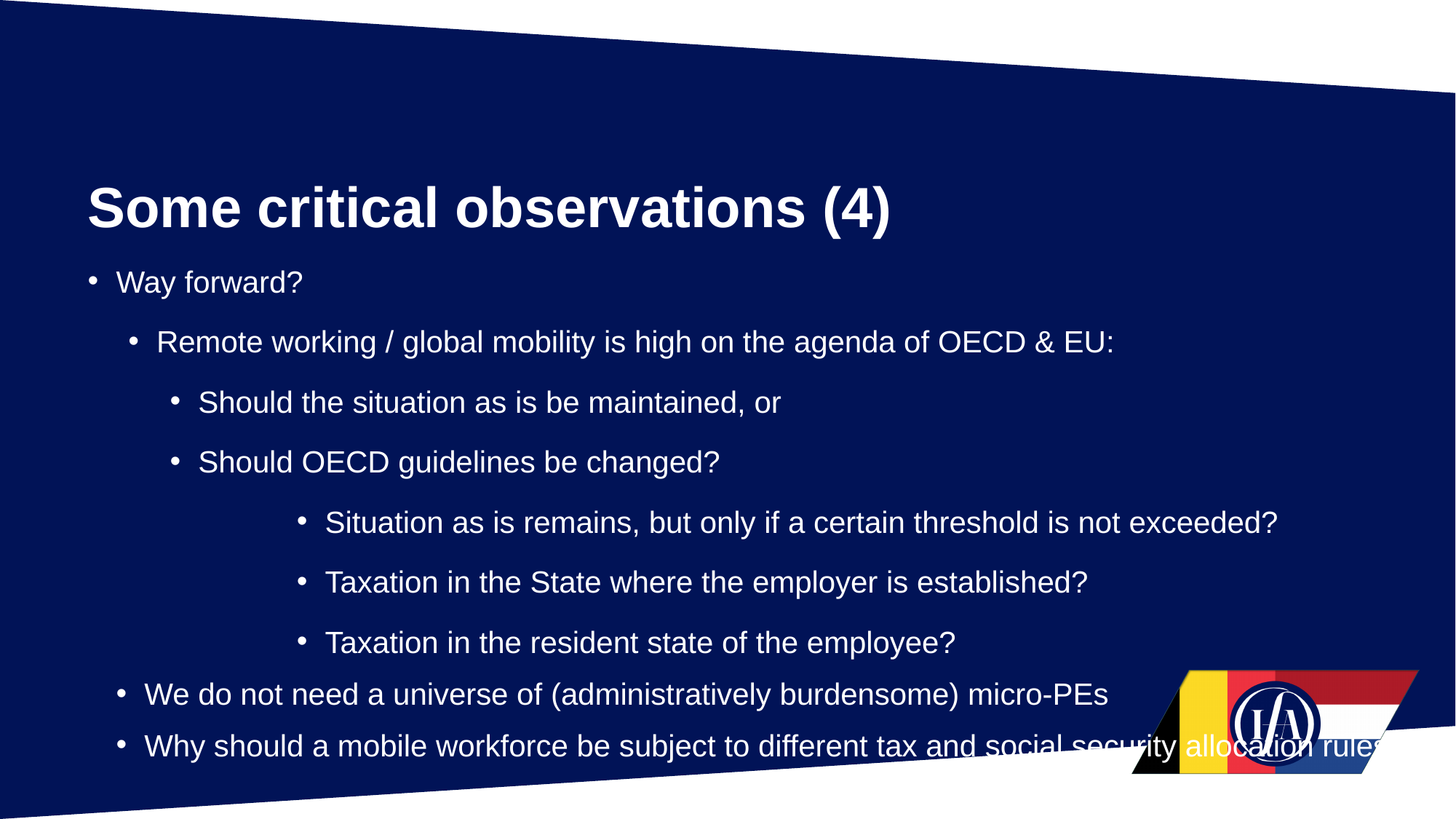

# Some critical observations (4)
Way forward?
Remote working / global mobility is high on the agenda of OECD & EU:
Should the situation as is be maintained, or
Should OECD guidelines be changed?
Situation as is remains, but only if a certain threshold is not exceeded?
Taxation in the State where the employer is established?
Taxation in the resident state of the employee?
We do not need a universe of (administratively burdensome) micro-PEs
Why should a mobile workforce be subject to different tax and social security allocation rules?